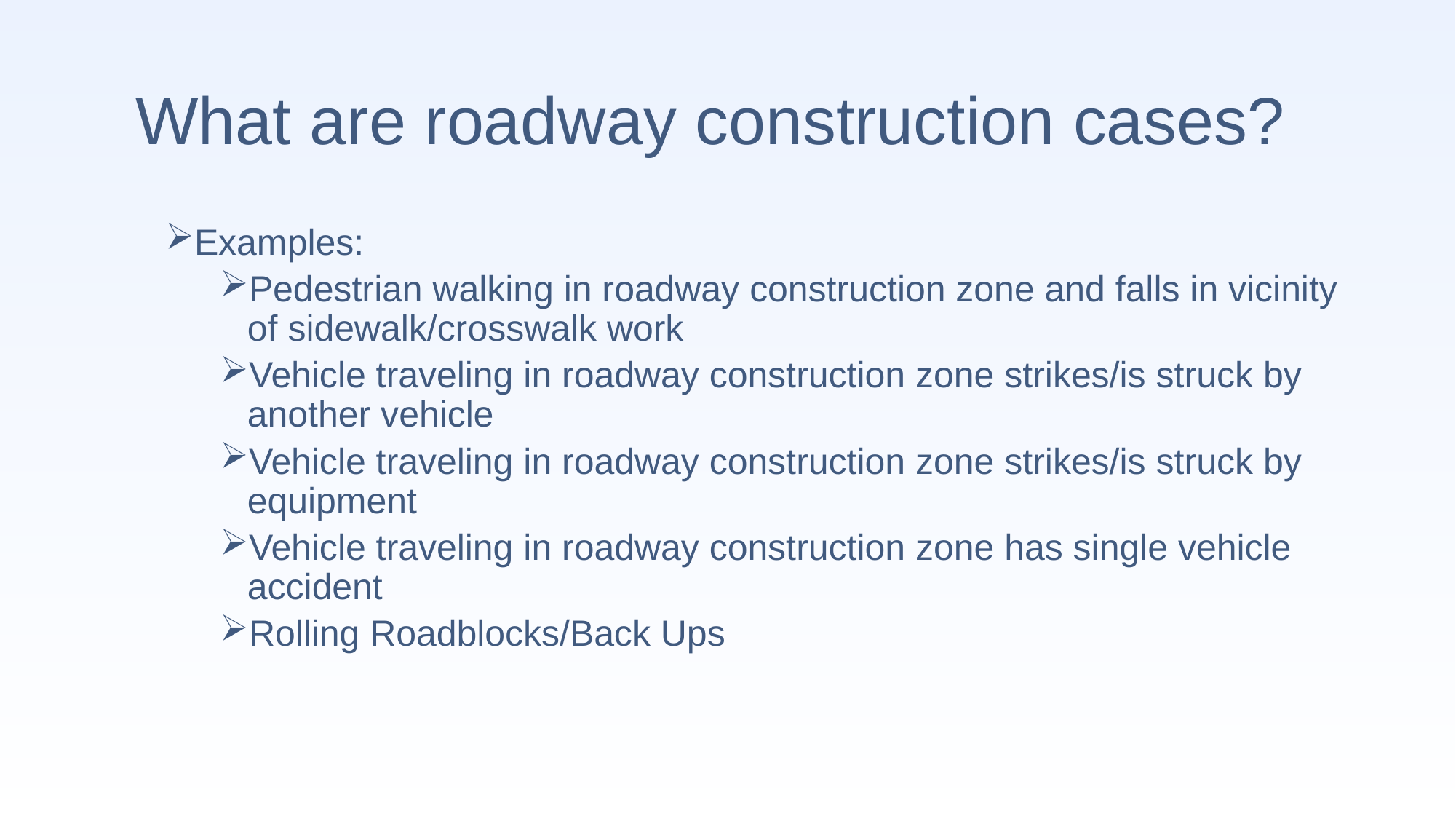

# What are roadway construction cases?
Examples:
Pedestrian walking in roadway construction zone and falls in vicinity of sidewalk/crosswalk work
Vehicle traveling in roadway construction zone strikes/is struck by another vehicle
Vehicle traveling in roadway construction zone strikes/is struck by equipment
Vehicle traveling in roadway construction zone has single vehicle accident
Rolling Roadblocks/Back Ups